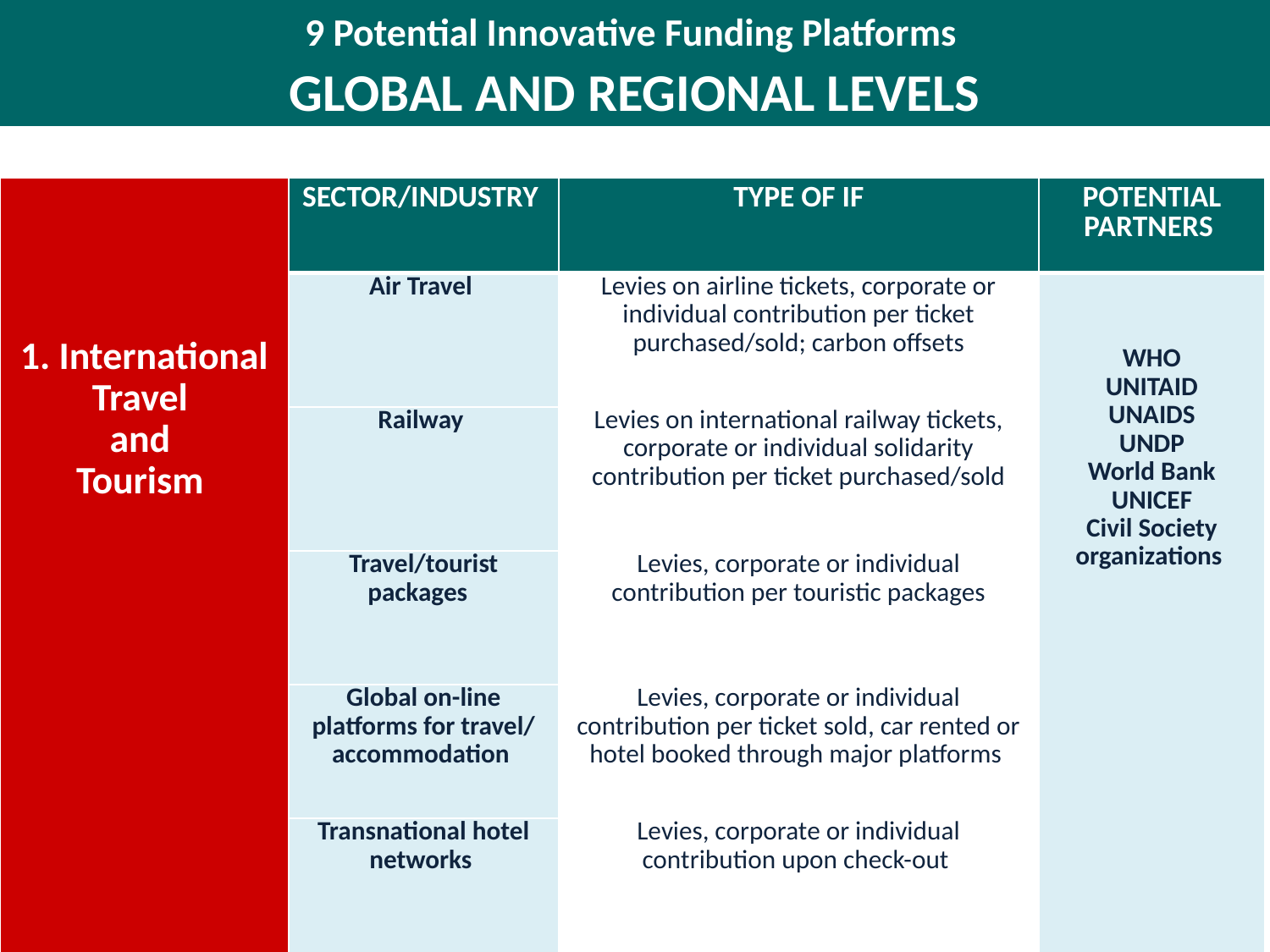

# 9 Potential Innovative Funding Platforms GLOBAL AND REGIONAL LEVELS
| 1. International Travel and Tourism | SECTOR/INDUSTRY | TYPE OF IF | POTENTIAL PARTNERS |
| --- | --- | --- | --- |
|  | Air Travel | Levies on airline tickets, corporate or individual contribution per ticket purchased/sold; carbon offsets | WHO UNITAID UNAIDS UNDP World Bank UNICEF Civil Society organizations |
|  | Railway | Levies on international railway tickets, corporate or individual solidarity contribution per ticket purchased/sold |  |
|  | Travel/tourist packages | Levies, corporate or individual contribution per touristic packages |  |
|  | Global on-line platforms for travel/ accommodation | Levies, corporate or individual contribution per ticket sold, car rented or hotel booked through major platforms |  |
|  | Transnational hotel networks | Levies, corporate or individual contribution upon check-out |  |